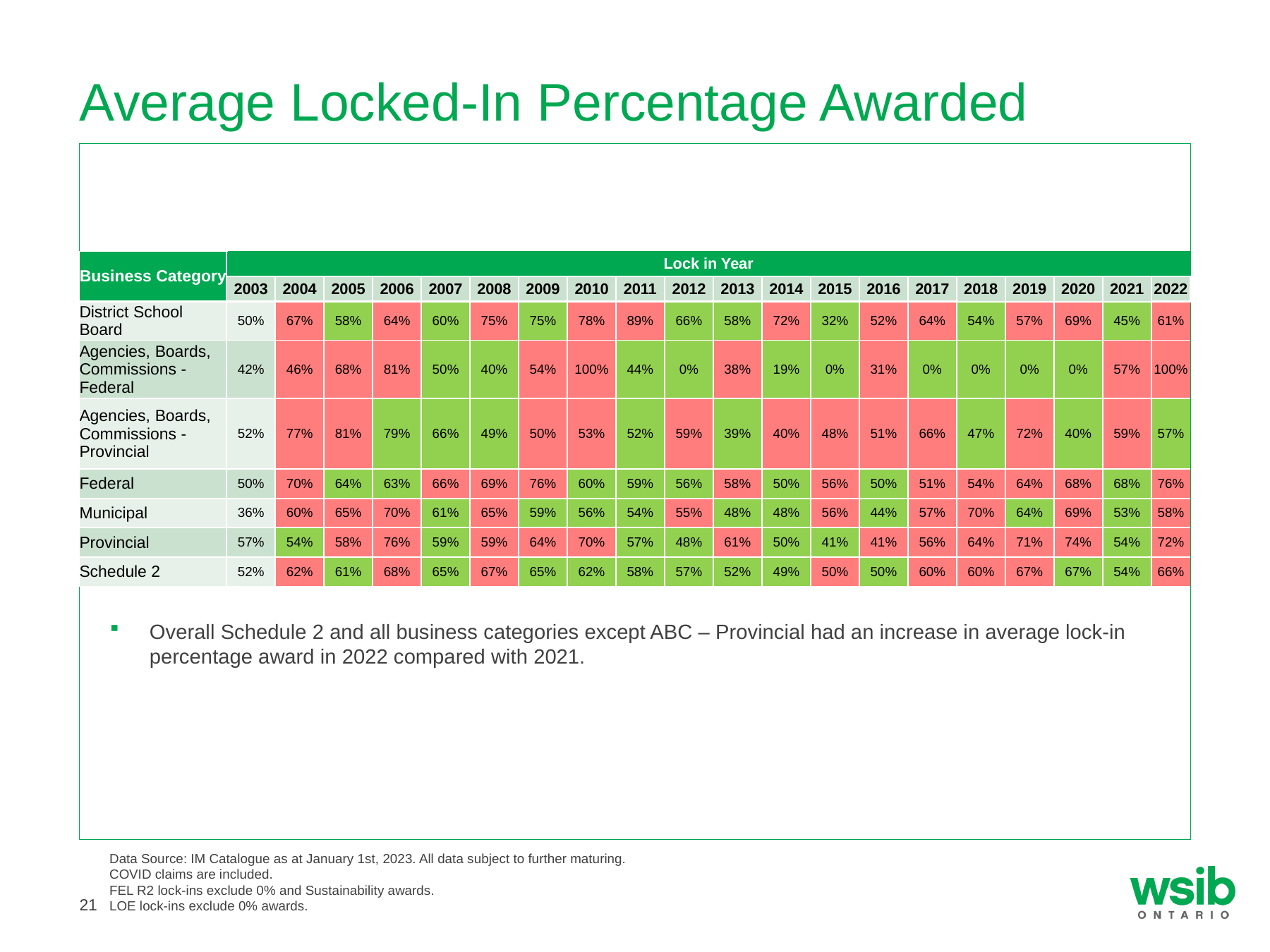

# Average Locked-In Percentage Awarded

| Business Category | Lock in Year |  |  |  |  |  |  |  |  |  |  |  |  |  |  |  |  |  |  |  |
| --- | --- | --- | --- | --- | --- | --- | --- | --- | --- | --- | --- | --- | --- | --- | --- | --- | --- | --- | --- | --- |
|  | 2003 | 2004 | 2005 | 2006 | 2007 | 2008 | 2009 | 2010 | 2011 | 2012 | 2013 | 2014 | 2015 | 2016 | 2017 | 2018 | 2019 | 2020 | 2021 | 2022 |
| District School Board | 50% | 67% | 58% | 64% | 60% | 75% | 75% | 78% | 89% | 66% | 58% | 72% | 32% | 52% | 64% | 54% | 57% | 69% | 45% | 61% |
| Agencies, Boards, Commissions - Federal | 42% | 46% | 68% | 81% | 50% | 40% | 54% | 100% | 44% | 0% | 38% | 19% | 0% | 31% | 0% | 0% | 0% | 0% | 57% | 100% |
| Agencies, Boards, Commissions - Provincial | 52% | 77% | 81% | 79% | 66% | 49% | 50% | 53% | 52% | 59% | 39% | 40% | 48% | 51% | 66% | 47% | 72% | 40% | 59% | 57% |
| Federal | 50% | 70% | 64% | 63% | 66% | 69% | 76% | 60% | 59% | 56% | 58% | 50% | 56% | 50% | 51% | 54% | 64% | 68% | 68% | 76% |
| Municipal | 36% | 60% | 65% | 70% | 61% | 65% | 59% | 56% | 54% | 55% | 48% | 48% | 56% | 44% | 57% | 70% | 64% | 69% | 53% | 58% |
| Provincial | 57% | 54% | 58% | 76% | 59% | 59% | 64% | 70% | 57% | 48% | 61% | 50% | 41% | 41% | 56% | 64% | 71% | 74% | 54% | 72% |
| Schedule 2 | 52% | 62% | 61% | 68% | 65% | 67% | 65% | 62% | 58% | 57% | 52% | 49% | 50% | 50% | 60% | 60% | 67% | 67% | 54% | 66% |
Overall Schedule 2 and all business categories except ABC – Provincial had an increase in average lock-in percentage award in 2022 compared with 2021.
Data Source: IM Catalogue as at January 1st, 2023. All data subject to further maturing.
COVID claims are included.
FEL R2 lock-ins exclude 0% and Sustainability awards.
LOE lock-ins exclude 0% awards.
21